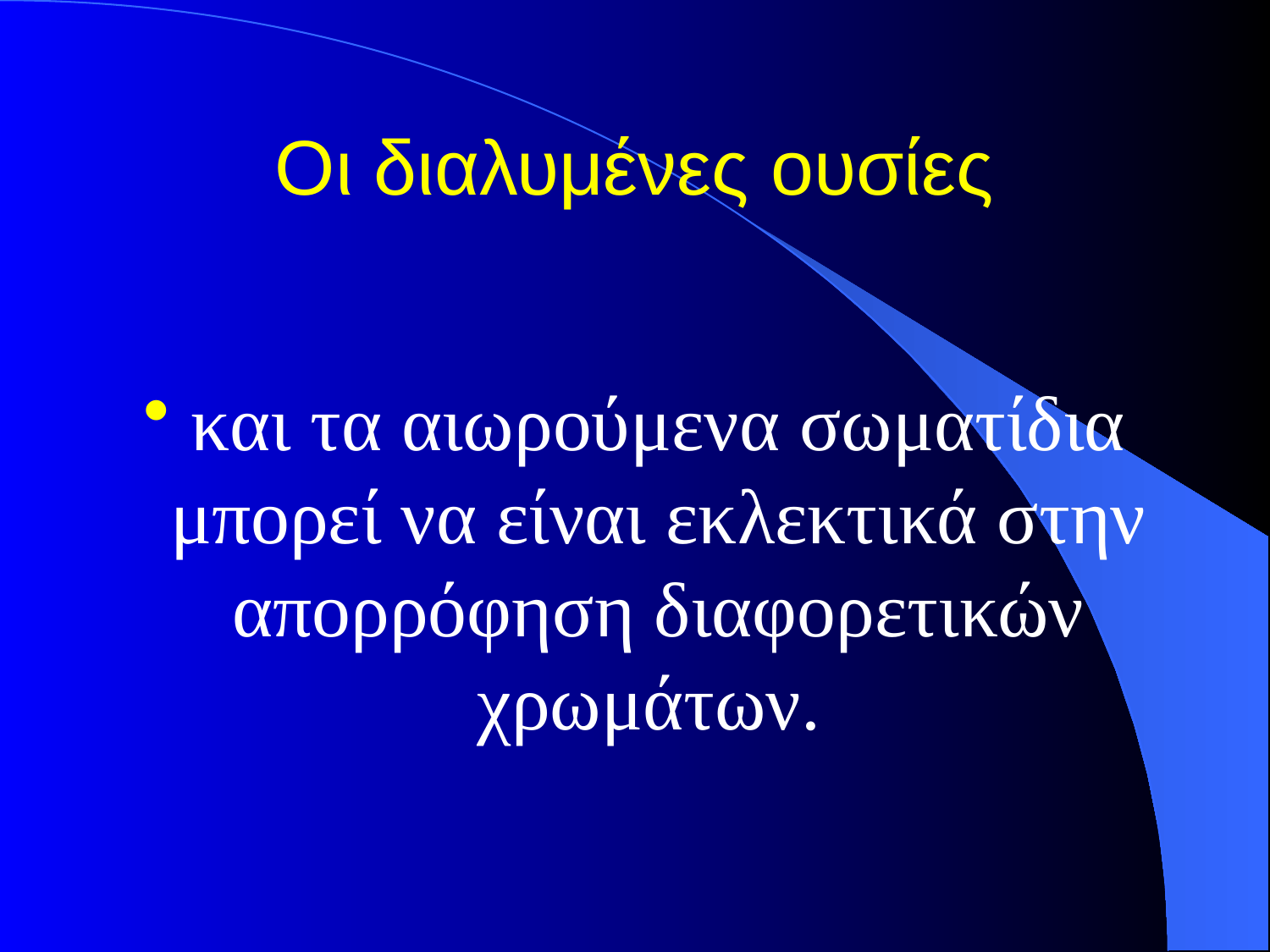

# Οι διαλυμένες ουσίες

και τα αιωρούμενα σωματίδια μπορεί να είναι εκλεκτικά στην απορρόφηση διαφορετικών χρωμάτων.